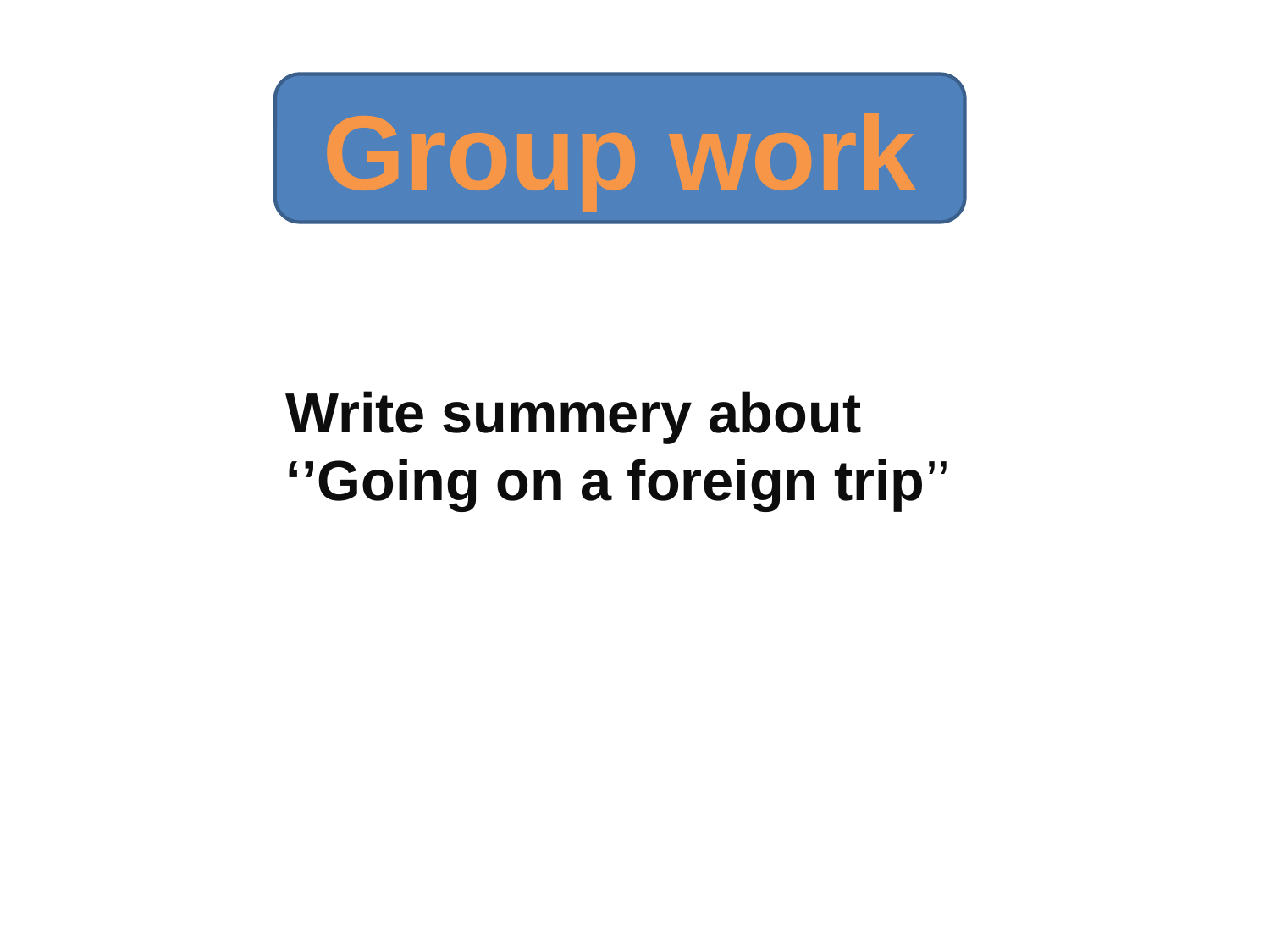

Group work
Write summery about
‘’Going on a foreign trip’’